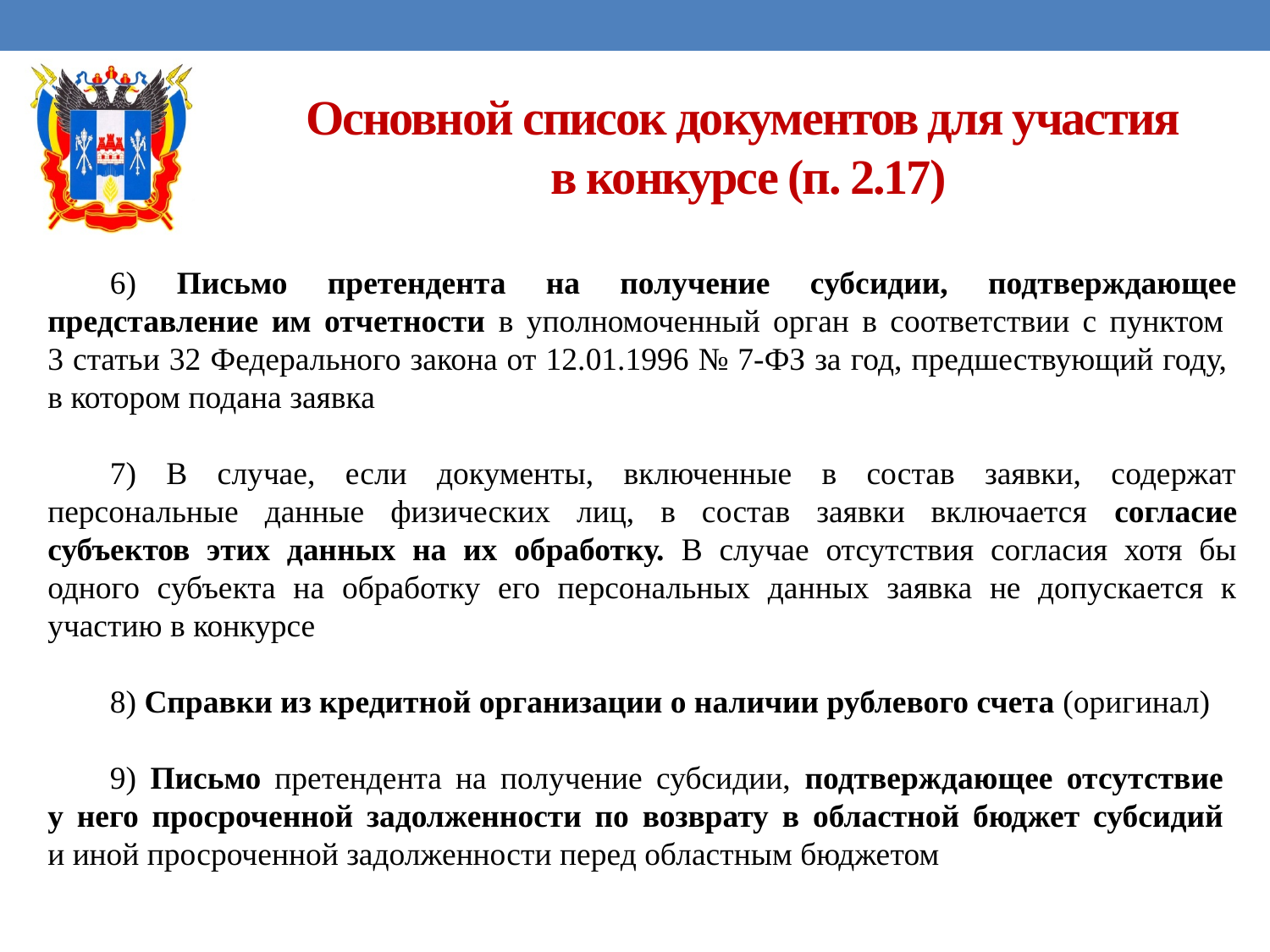

# Основной список документов для участия в конкурсе (п. 2.17)
6) Письмо претендента на получение субсидии, подтверждающее представление им отчетности в уполномоченный орган в соответствии с пунктом
3 статьи 32 Федерального закона от 12.01.1996 № 7-ФЗ за год, предшествующий году,
в котором подана заявка

7) В случае, если документы, включенные в состав заявки, содержат персональные данные физических лиц, в состав заявки включается согласие субъектов этих данных на их обработку. В случае отсутствия согласия хотя бы одного субъекта на обработку его персональных данных заявка не допускается к участию в конкурсе

8) Справки из кредитной организации о наличии рублевого счета (оригинал)

9) Письмо претендента на получение субсидии, подтверждающее отсутствие
у него просроченной задолженности по возврату в областной бюджет субсидий
и иной просроченной задолженности перед областным бюджетом